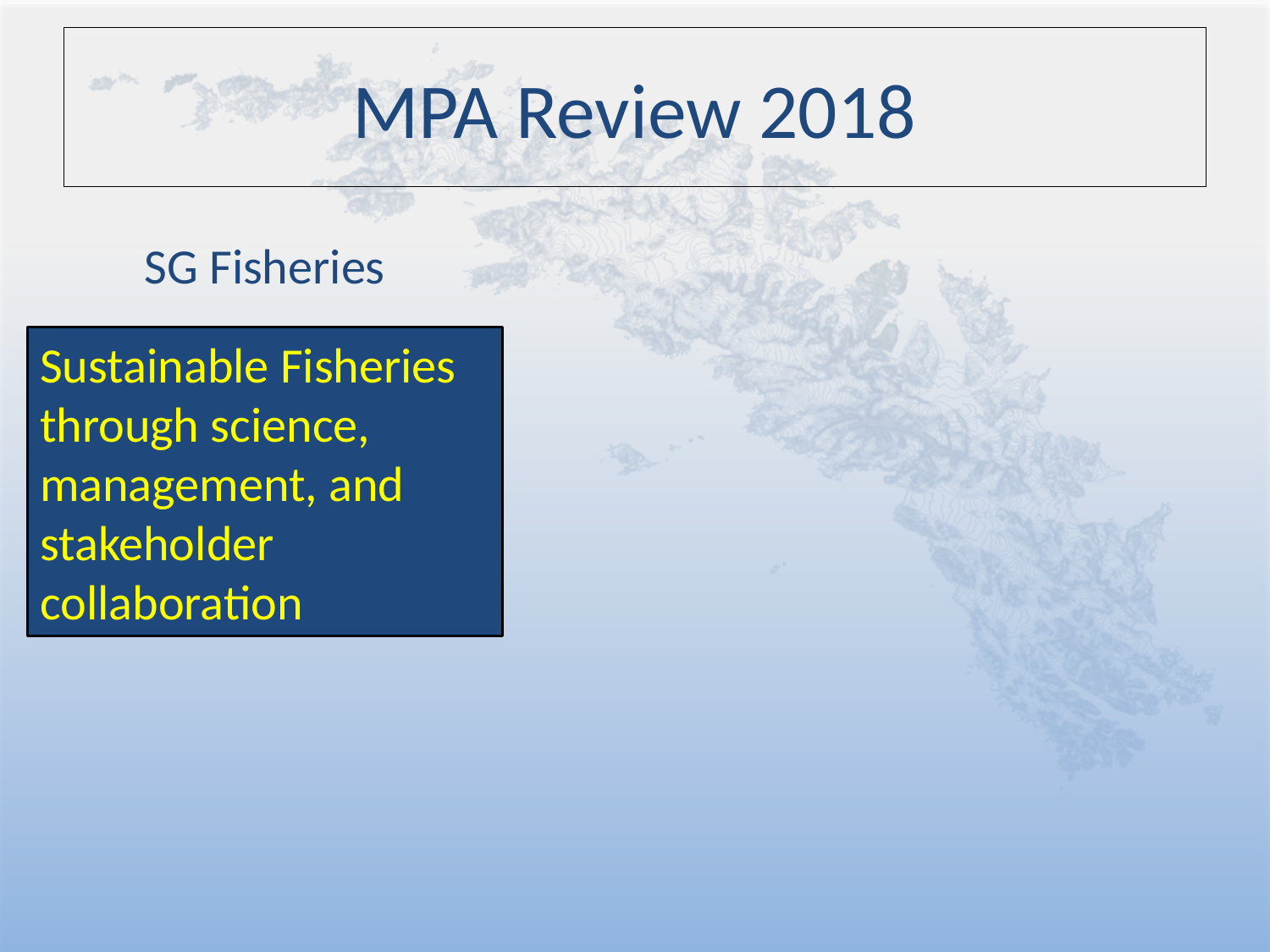

# MPA Review 2018
SG Fisheries
Sustainable Fisheries through science, management, and stakeholder collaboration